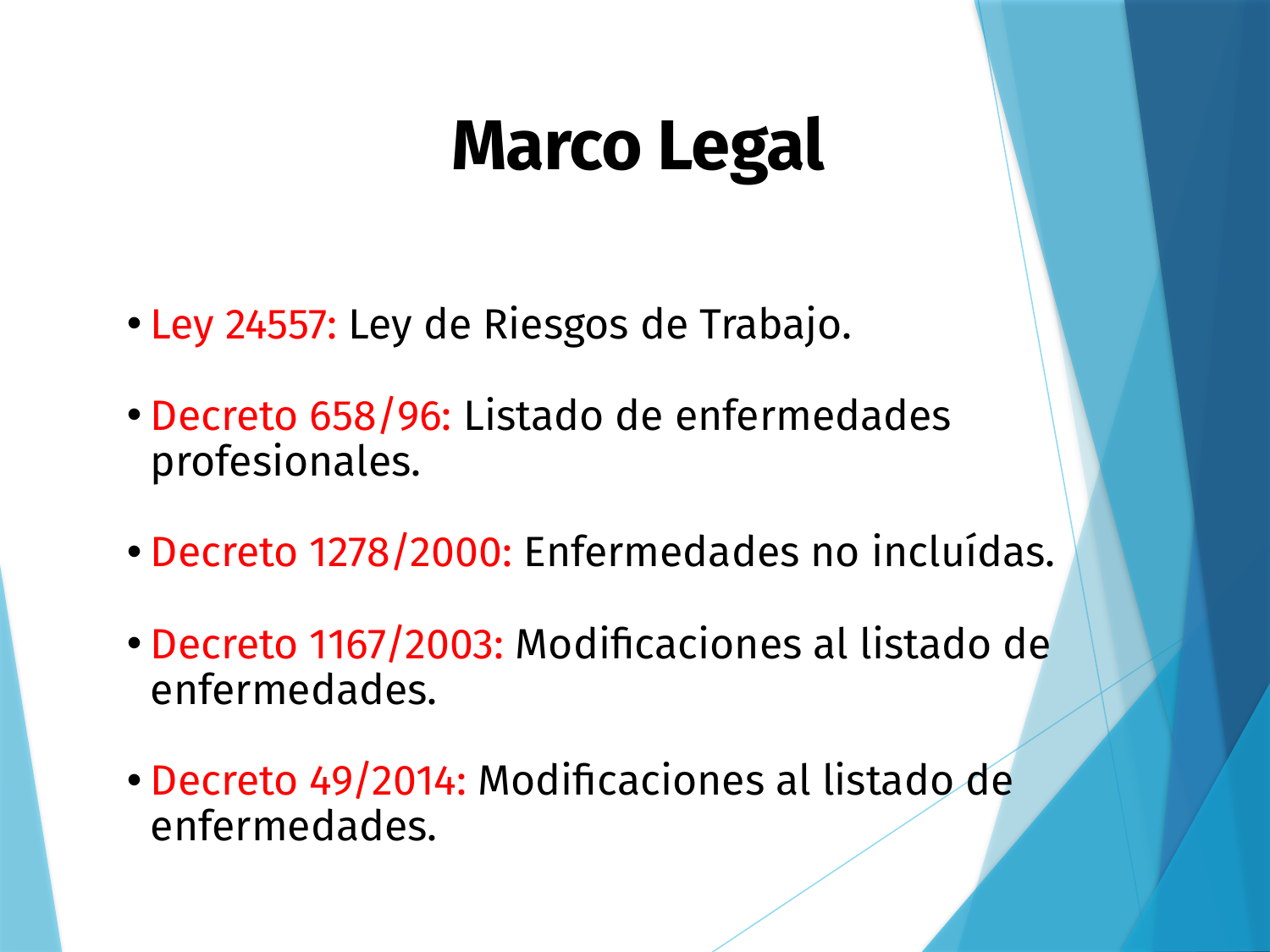

Marco Legal

Ley 24557: Ley de Riesgos de Trabajo.

Decreto 658/96: Listado de enfermedades profesionales.

Decreto 1278/2000: Enfermedades no incluídas.

Decreto 1167/2003: Modificaciones al listado de enfermedades.

Decreto 49/2014: Modificaciones al listado de enfermedades.